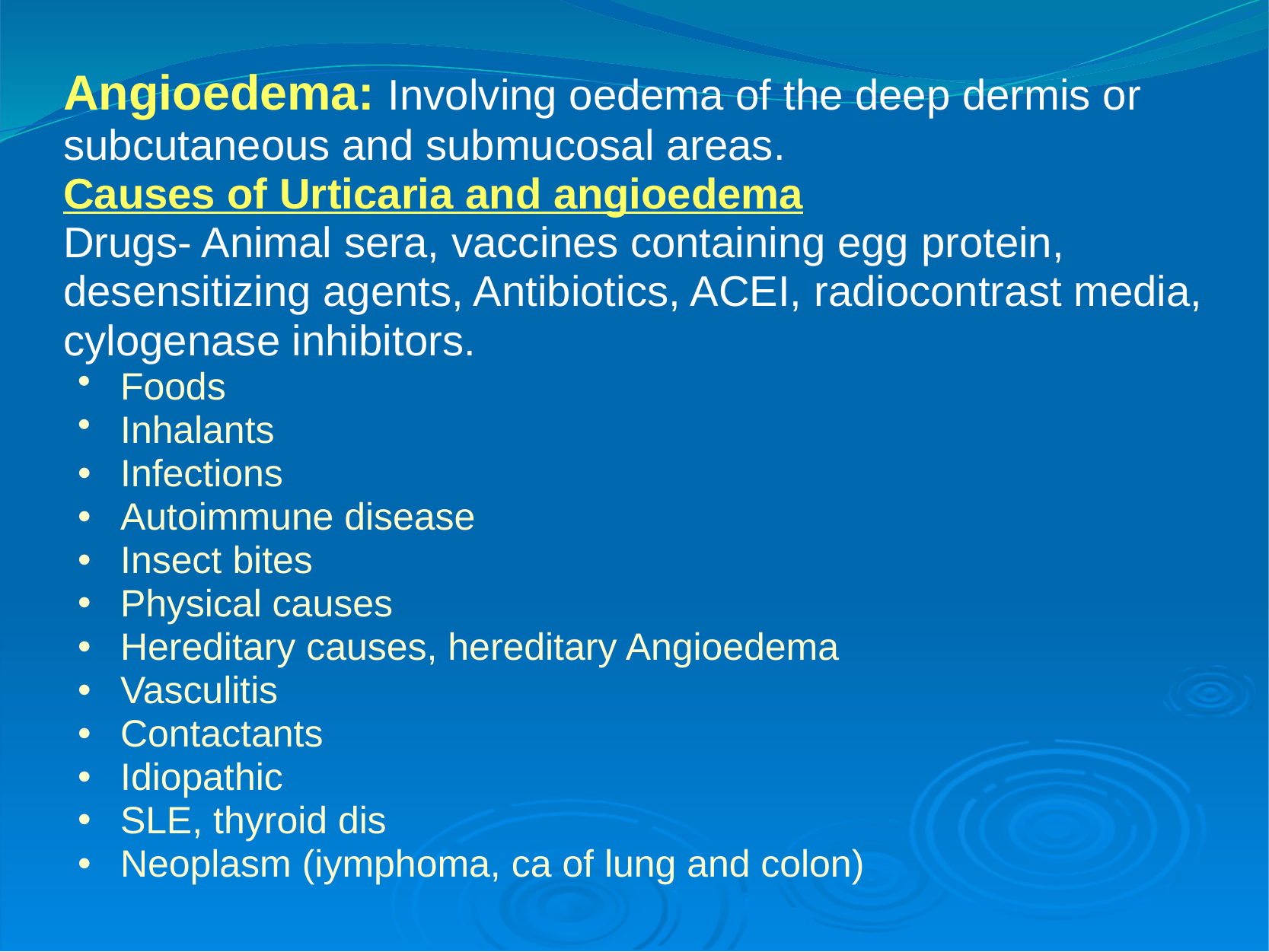

Angioedema: Involving oedema of the deep dermis or subcutaneous and submucosal areas.
Causes of Urticaria and angioedema
Drugs- Animal sera, vaccines containing egg protein, desensitizing agents, Antibiotics, ACEI, radiocontrast media, cylogenase inhibitors.
Foods
Inhalants
Infections
Autoimmune disease
Insect bites
Physical causes
Hereditary causes, hereditary Angioedema
Vasculitis
Contactants
Idiopathic
SLE, thyroid dis
Neoplasm (iymphoma, ca of lung and colon)